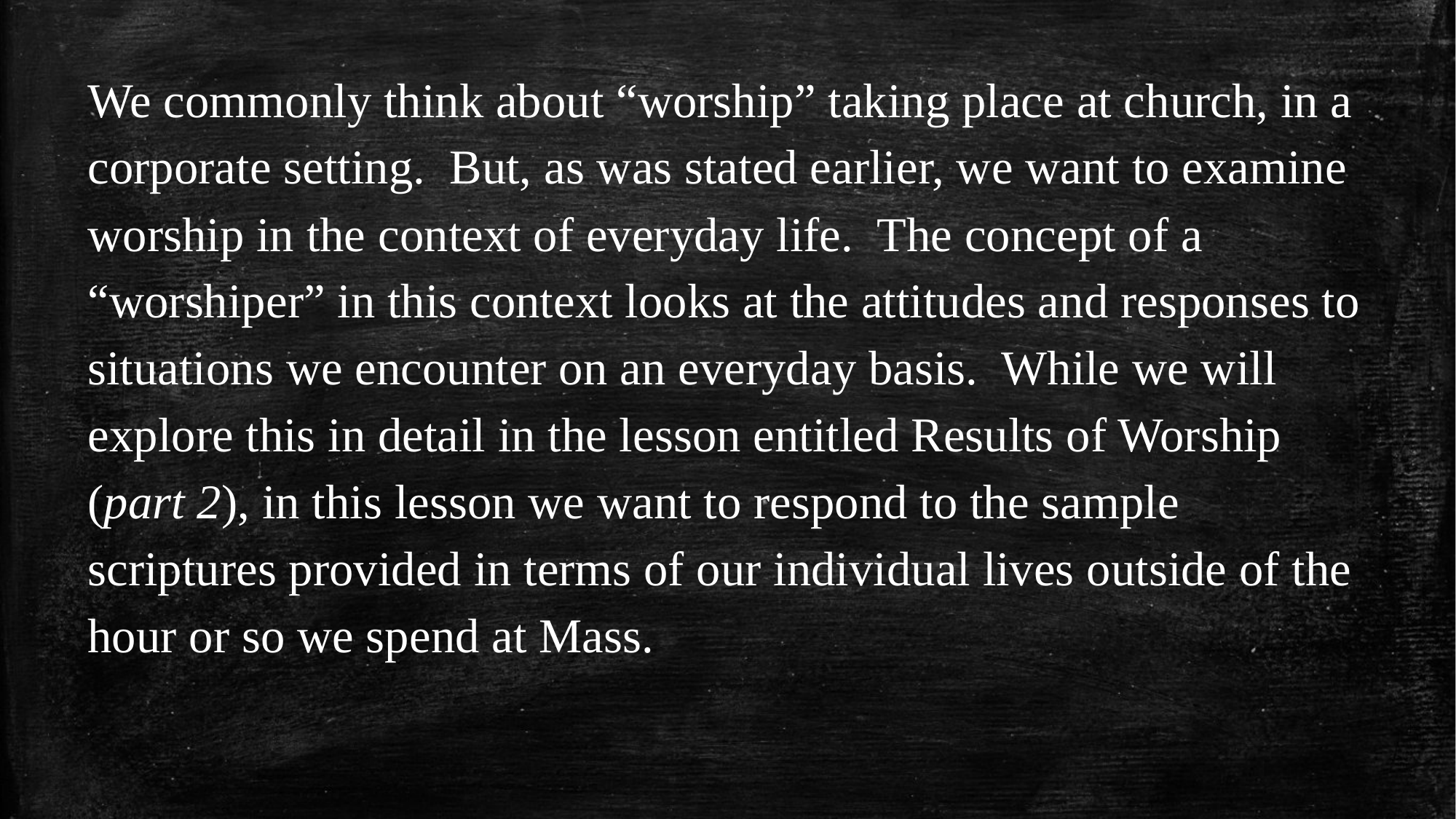

We commonly think about “worship” taking place at church, in a corporate setting.  But, as was stated earlier, we want to examine worship in the context of everyday life.  The concept of a “worshiper” in this context looks at the attitudes and responses to situations we encounter on an everyday basis.  While we will explore this in detail in the lesson entitled Results of Worship (part 2), in this lesson we want to respond to the sample scriptures provided in terms of our individual lives outside of the hour or so we spend at Mass.